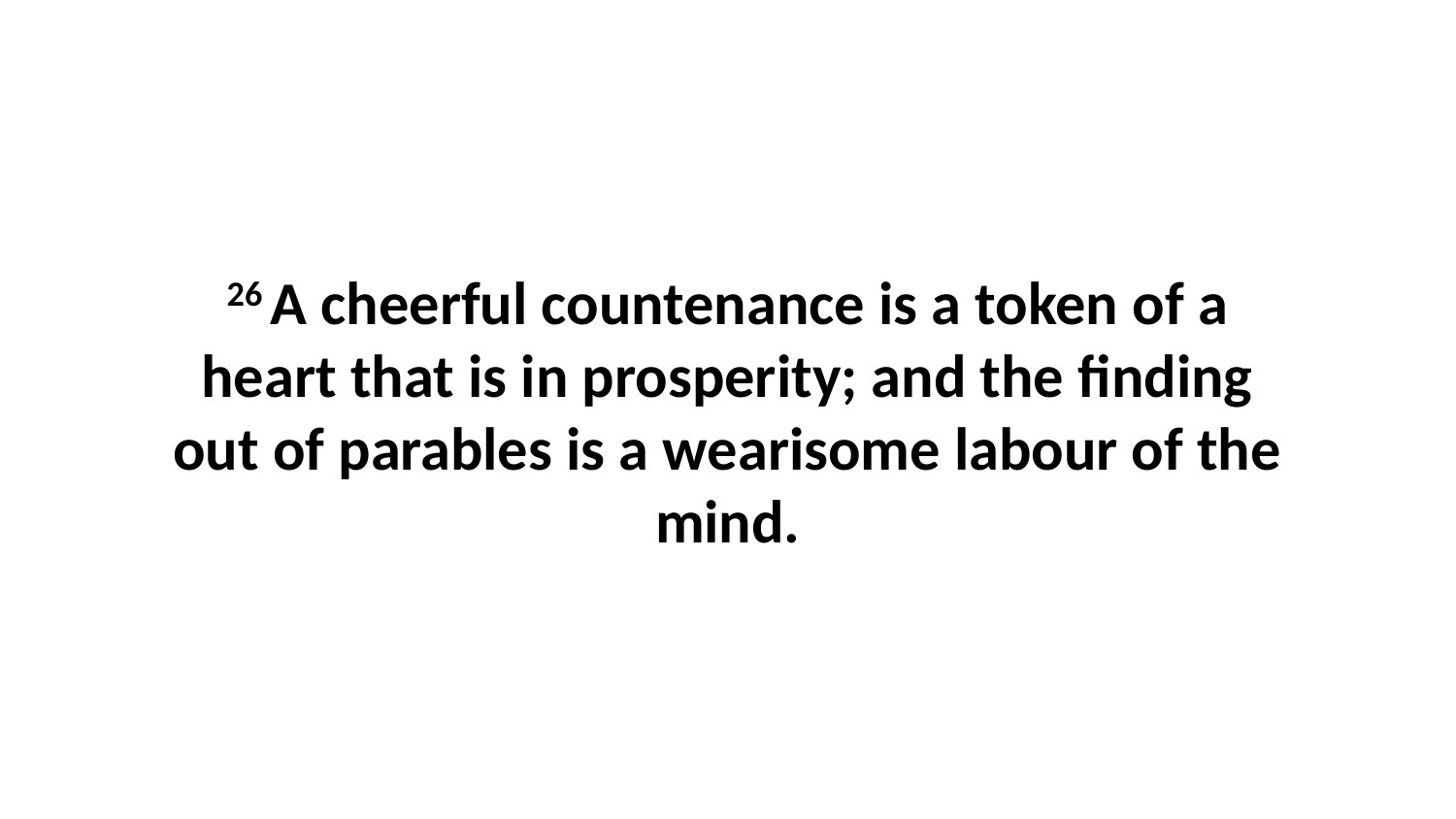

26 A cheerful countenance is a token of a heart that is in prosperity; and the finding out of parables is a wearisome labour of the mind.